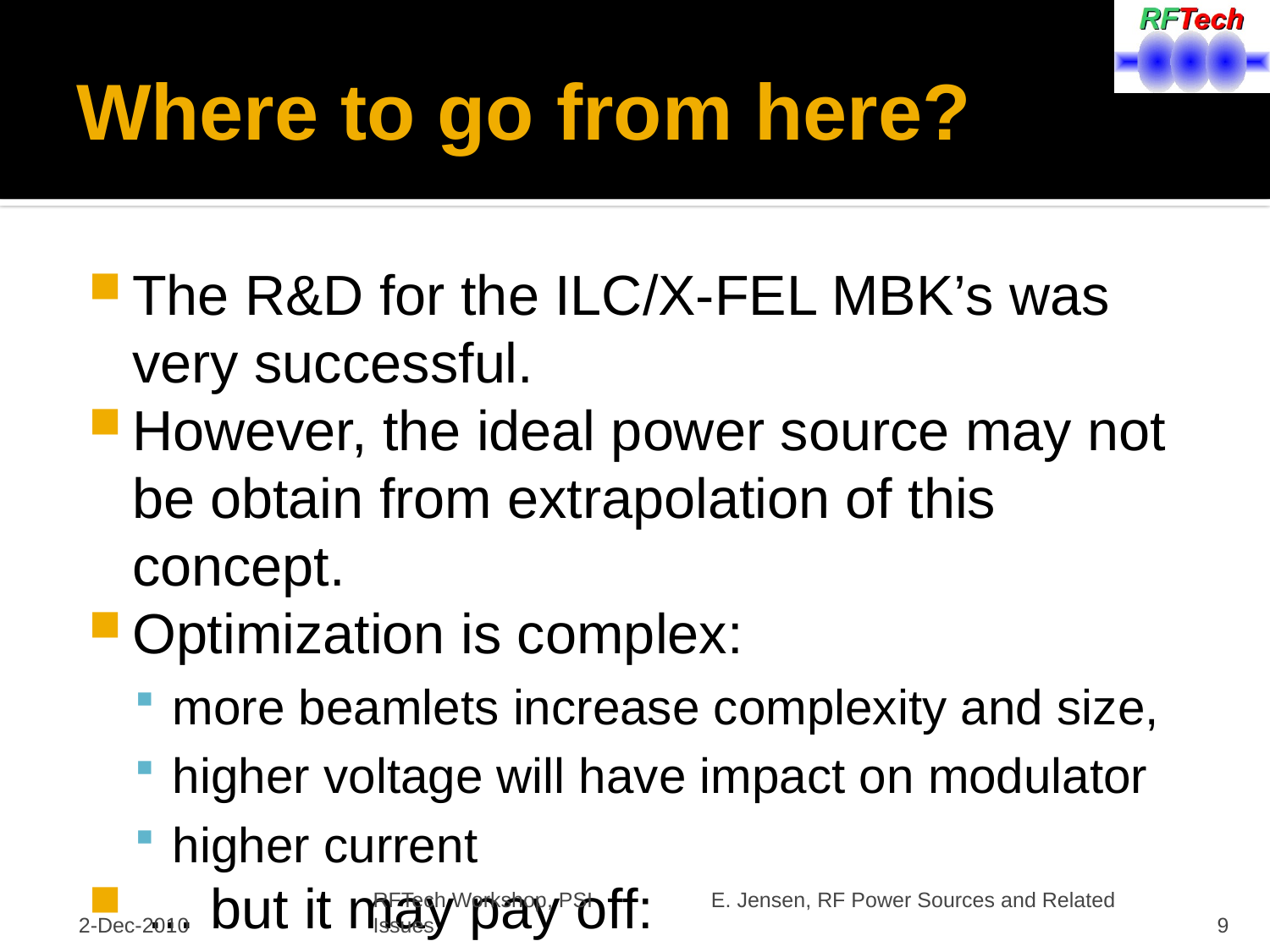

# Where to go from here?
The R&D for the ILC/X-FEL MBK’s was very successful.
However, the ideal power source may not be obtain from extrapolation of this concept.
Optimization is complex:
more beamlets increase complexity and size,
higher voltage will have impact on modulator
higher current
 ... but it may pay off:
2-Dec-2010
RFTech Workshop, PSI                    E. Jensen, RF Power Sources and Related Issues
9